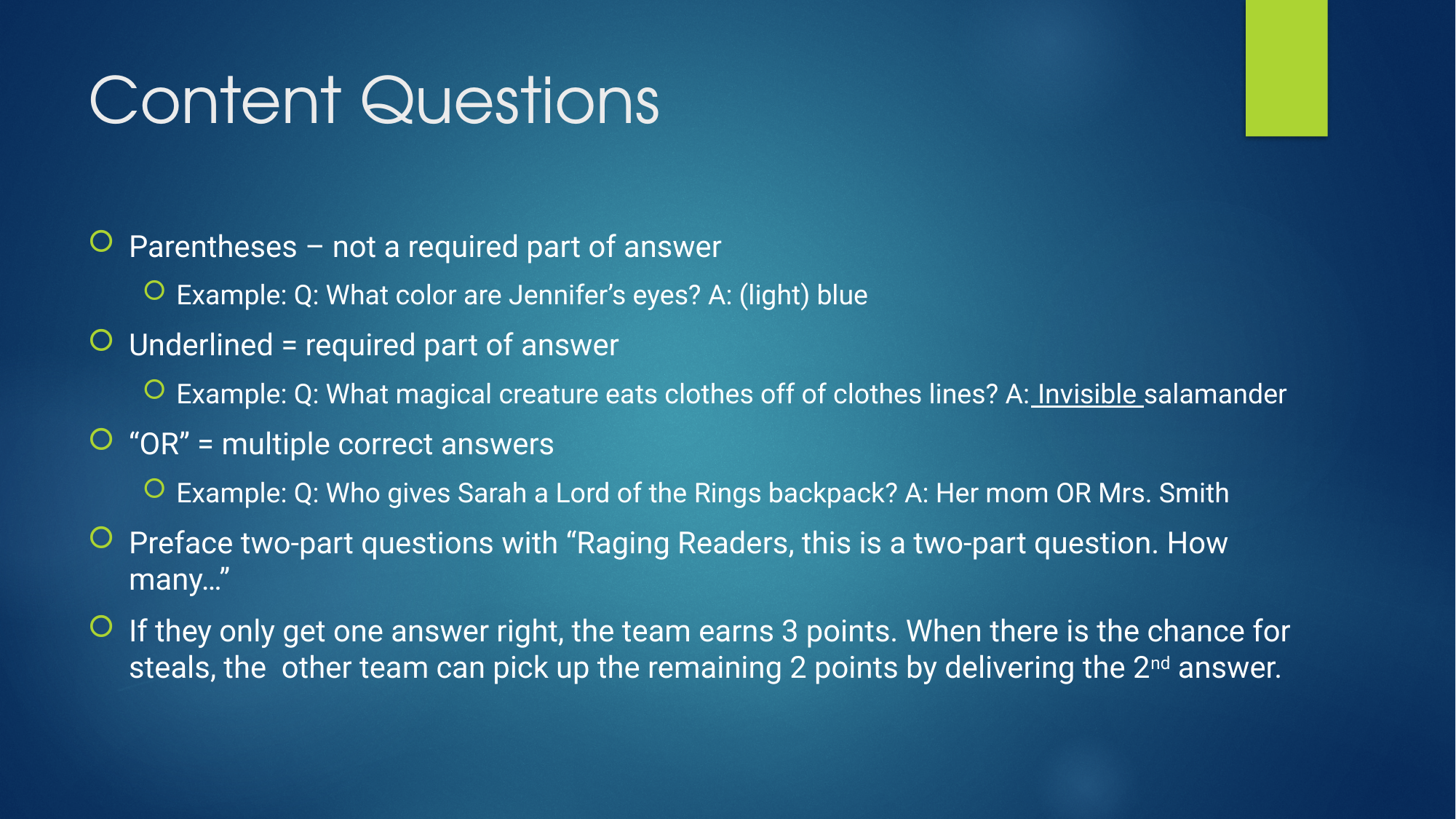

# Content Questions
Parentheses – not a required part of answer
Example: Q: What color are Jennifer’s eyes? A: (light) blue
Underlined = required part of answer
Example: Q: What magical creature eats clothes off of clothes lines? A: Invisible salamander
“OR” = multiple correct answers
Example: Q: Who gives Sarah a Lord of the Rings backpack? A: Her mom OR Mrs. Smith
Preface two-part questions with “Raging Readers, this is a two-part question. How many…”
If they only get one answer right, the team earns 3 points. When there is the chance for steals, the  other team can pick up the remaining 2 points by delivering the 2nd answer.